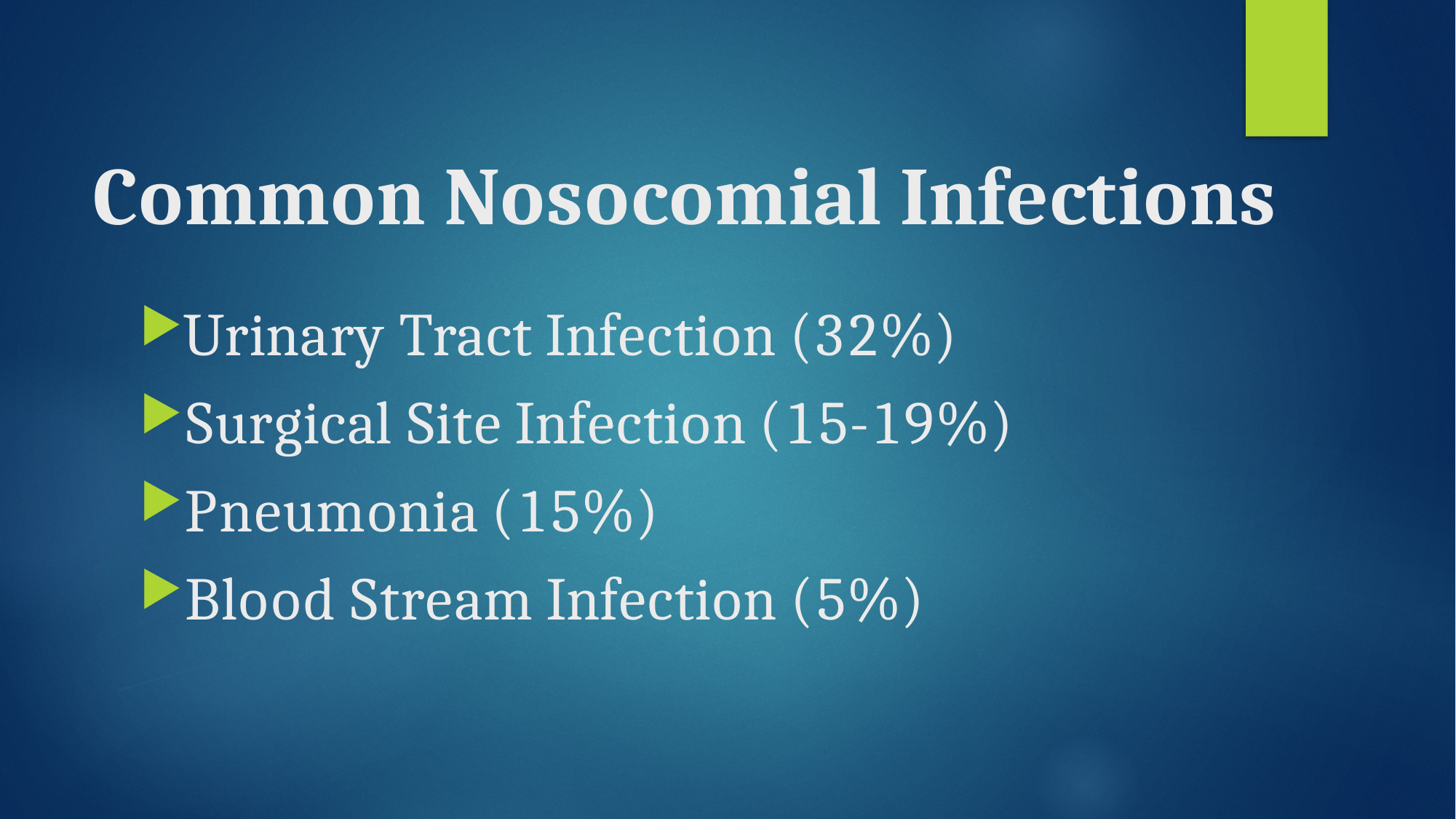

# Common Nosocomial Infections
Urinary Tract Infection (32%)
Surgical Site Infection (15-19%)
Pneumonia (15%)
Blood Stream Infection (5%)